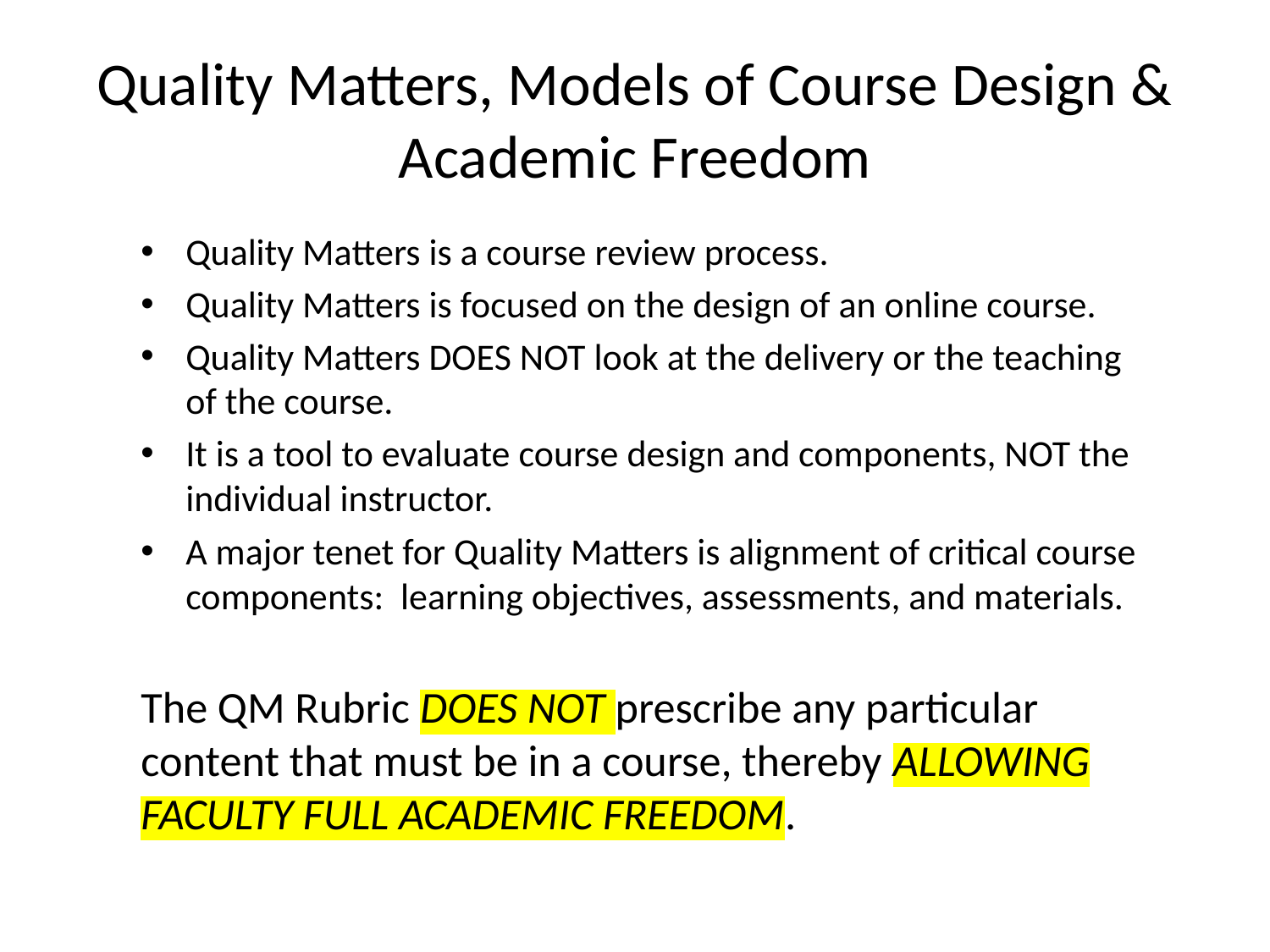

# Quality Matters, Models of Course Design & Academic Freedom
Quality Matters is a course review process.
Quality Matters is focused on the design of an online course.
Quality Matters DOES NOT look at the delivery or the teaching of the course.
It is a tool to evaluate course design and components, NOT the individual instructor.
A major tenet for Quality Matters is alignment of critical course components:  learning objectives, assessments, and materials.
The QM Rubric DOES NOT prescribe any particular content that must be in a course, thereby ALLOWING FACULTY FULL ACADEMIC FREEDOM.